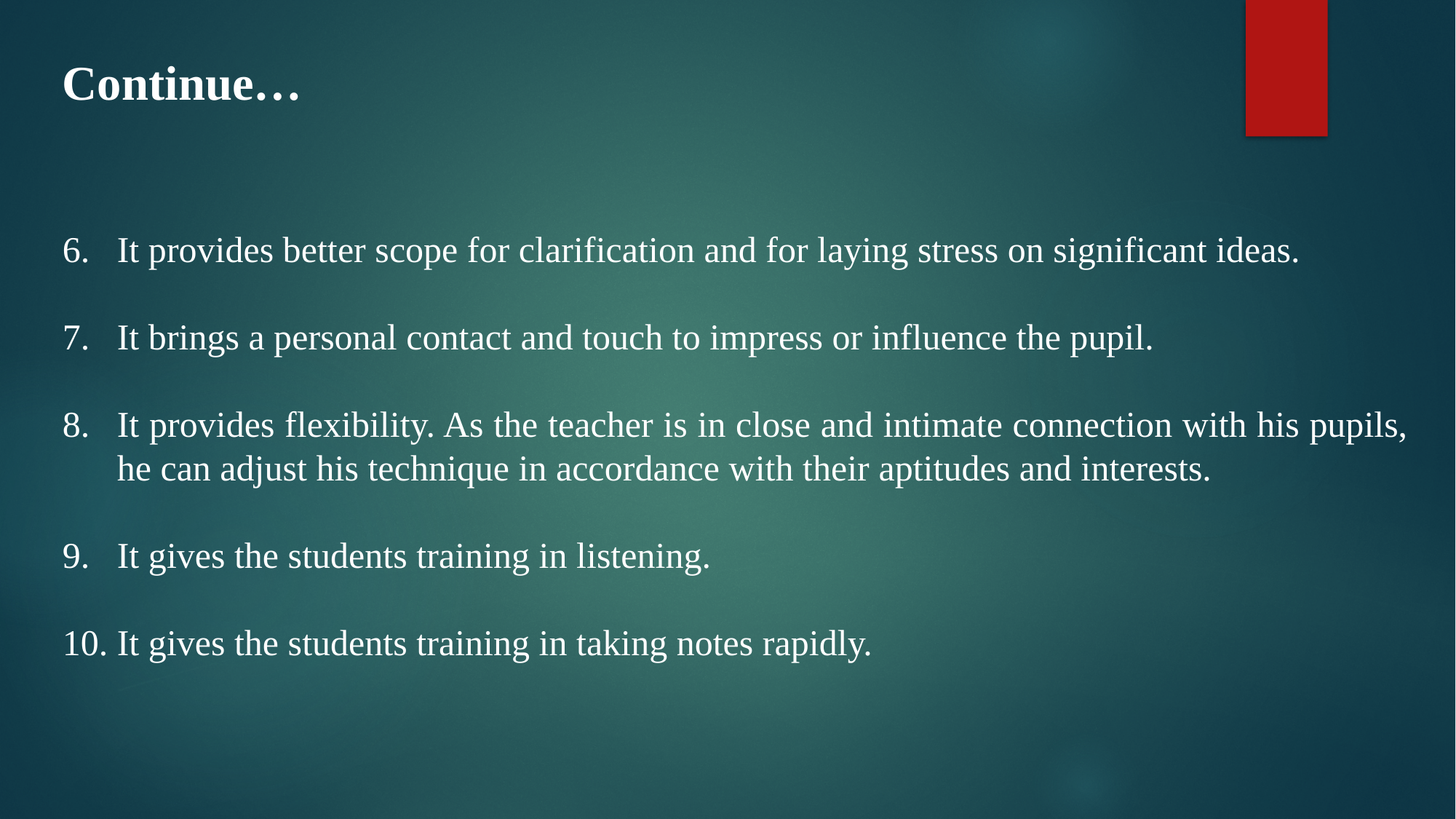

Continue…

It provides better scope for clarification and for laying stress on significant ideas.

It brings a personal contact and touch to impress or influence the pupil.

It provides flexibility. As the teacher is in close and intimate connection with his pupils, he can adjust his technique in accordance with their aptitudes and interests.

It gives the students training in listening.

It gives the students training in taking notes rapidly.